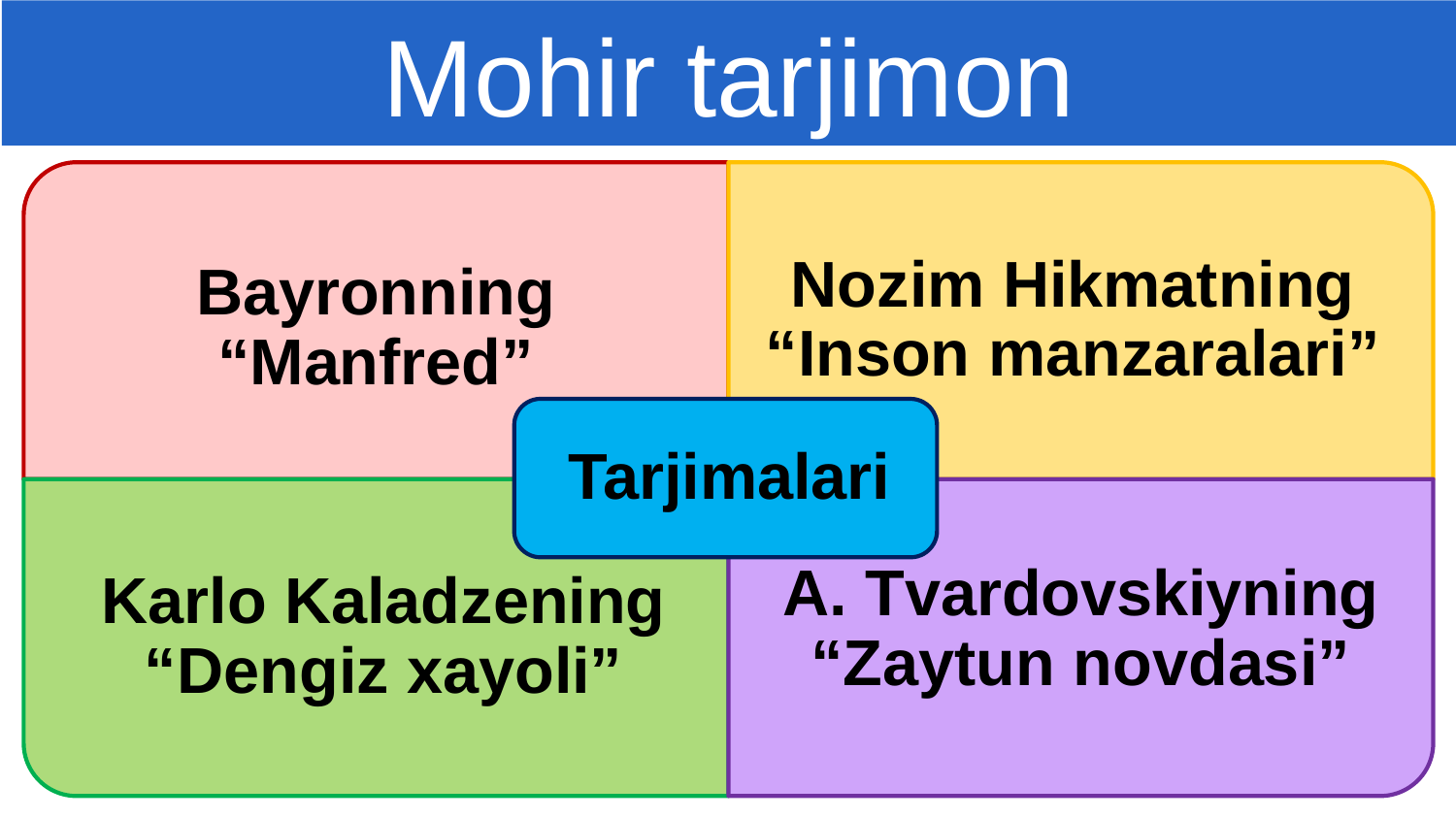

Mohir tarjimon
Bayronning “Manfred”
Nozim Hikmatning “Inson manzaralari”
Karlo Kaladzening “Dengiz xayoli”
A. Tvardovskiyning “Zaytun novdasi”
Tarjimalari